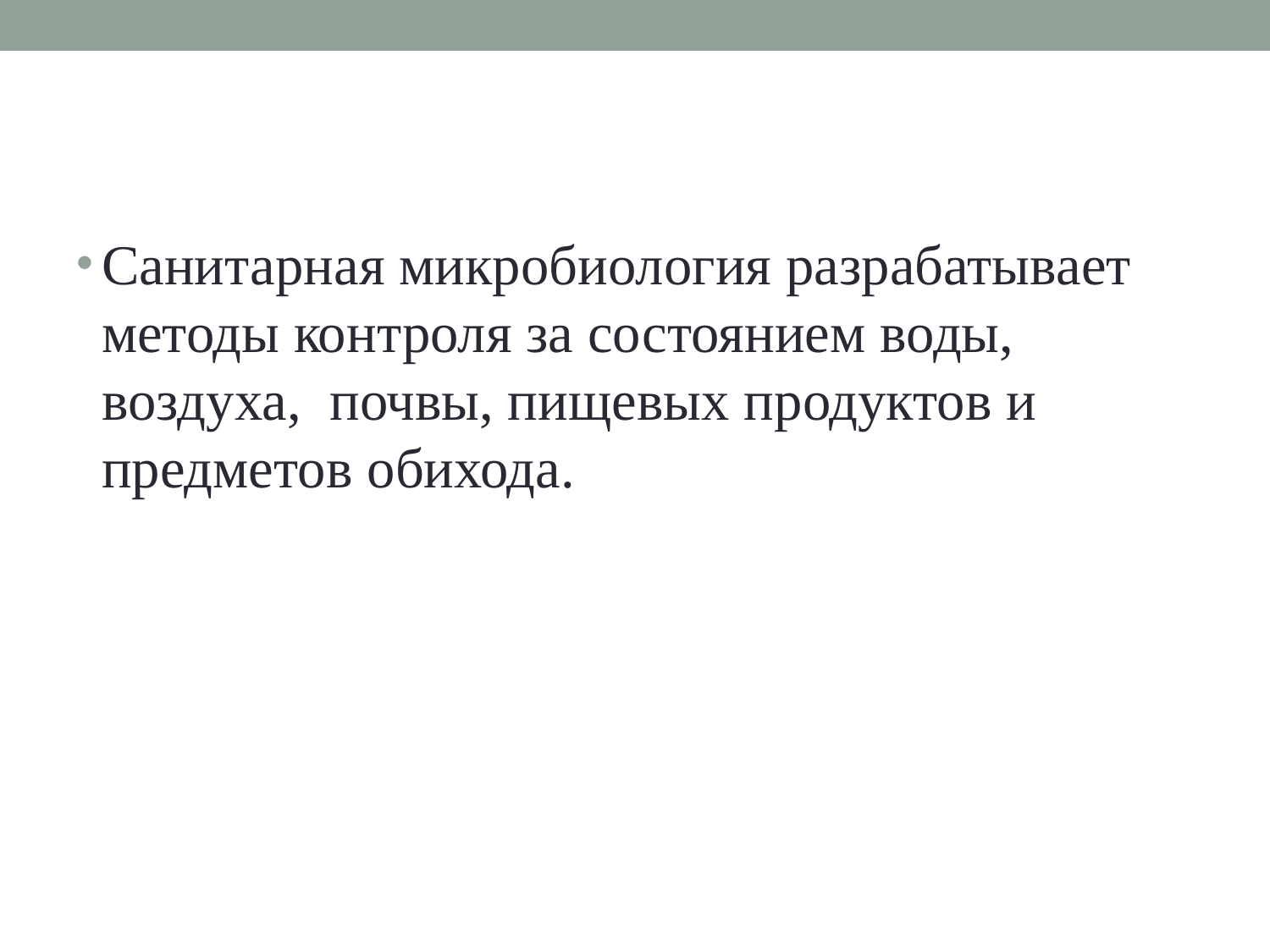

#
Санитарная микробиология разрабатывает методы контроля за состоянием воды, воздуха,  почвы, пищевых продуктов и предметов обихода.